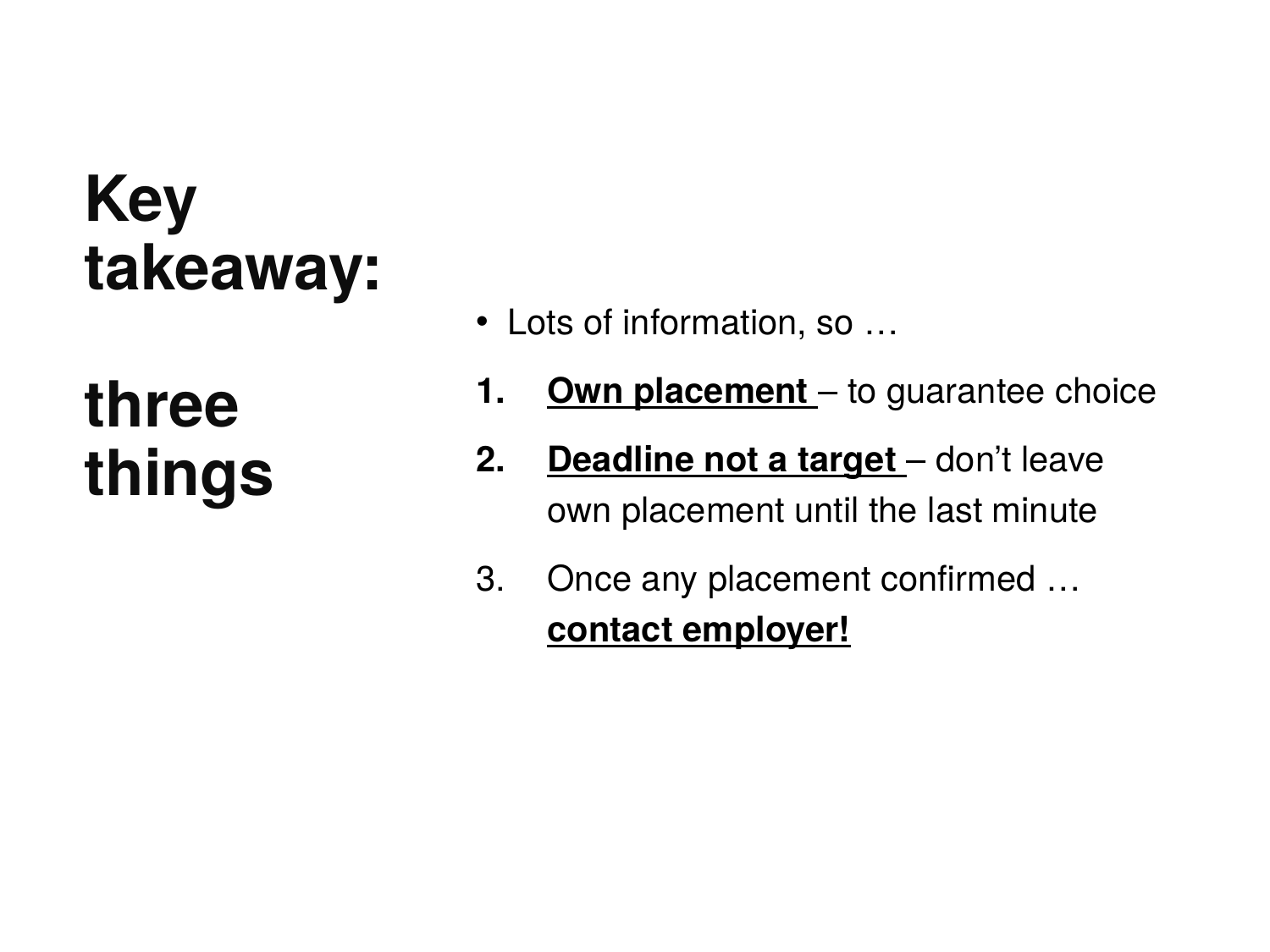

Lots of information, so …
Own placement – to guarantee choice
Deadline not a target – don’t leave own placement until the last minute
Once any placement confirmed … contact employer!
# Key takeaway: three things